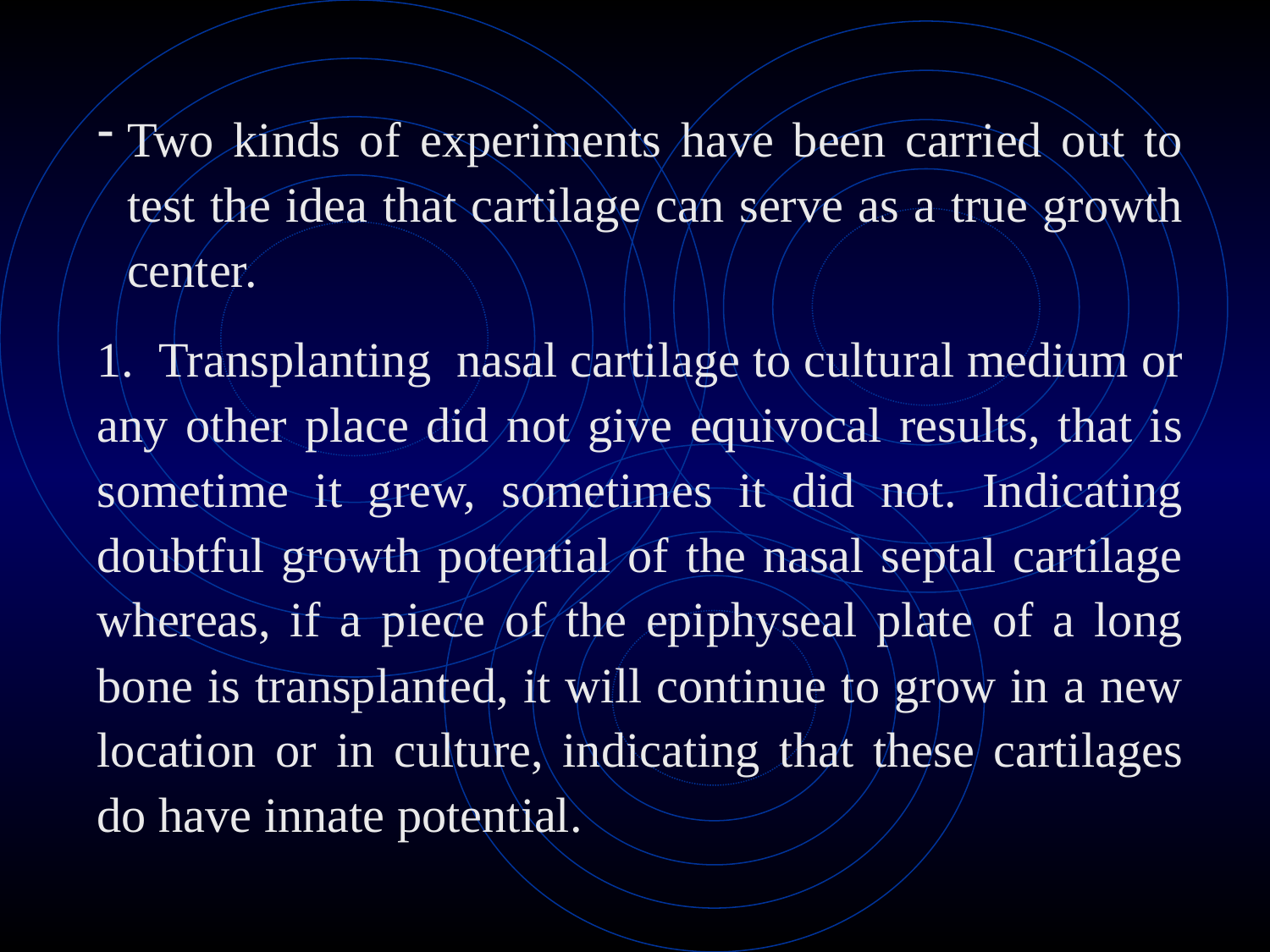

Two kinds of experiments have been carried out to test the idea that cartilage can serve as a true growth center.
1.  Transplanting  nasal cartilage to cultural medium or any other place did not give equivocal results, that is sometime it grew, sometimes it did not. Indicating doubtful growth potential of the nasal septal cartilage whereas, if a piece of the epiphyseal plate of a long bone is transplanted, it will continue to grow in a new location or in culture, indicating that these cartilages do have innate potential.